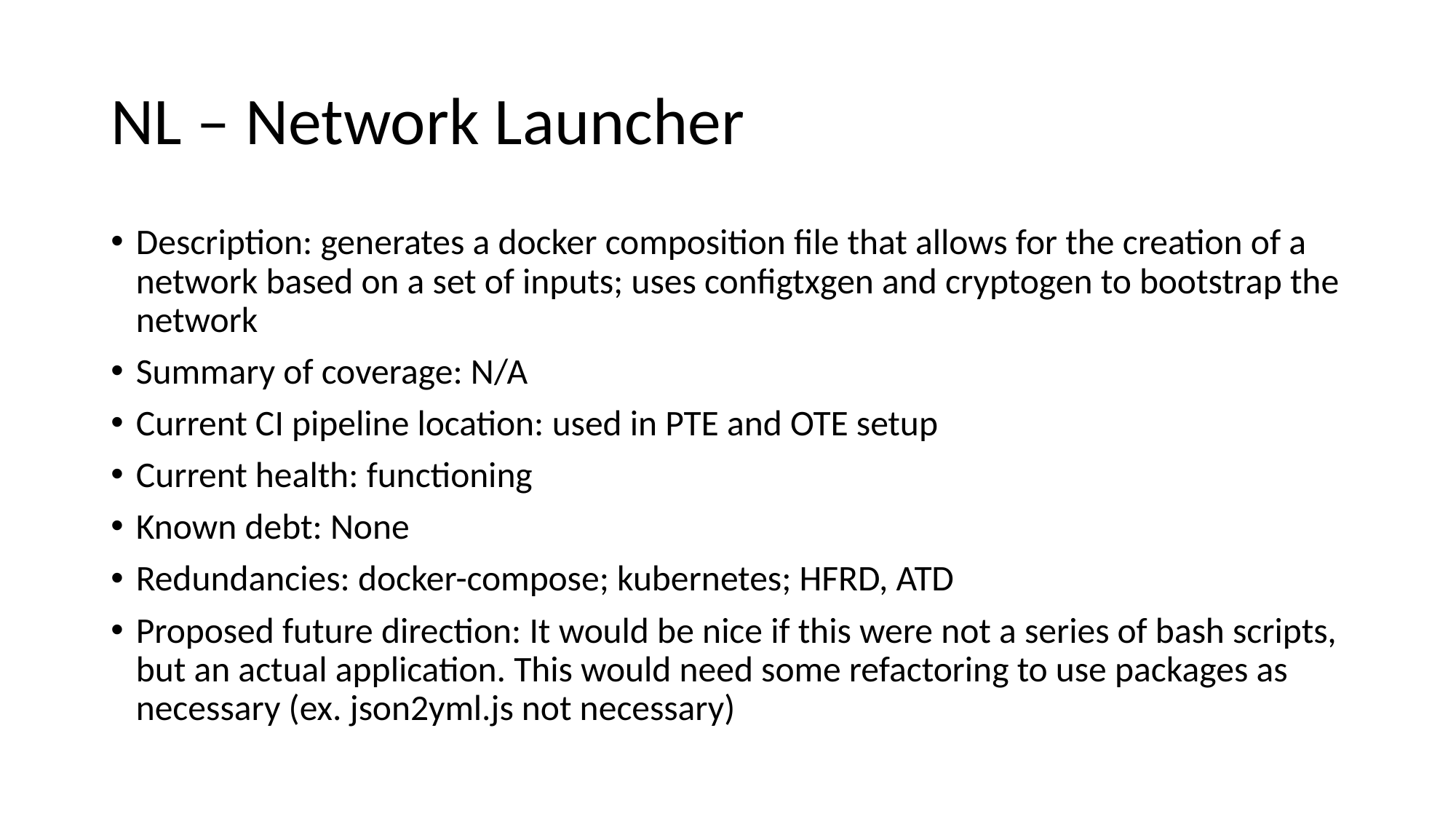

# NL – Network Launcher
Description: generates a docker composition file that allows for the creation of a network based on a set of inputs; uses configtxgen and cryptogen to bootstrap the network
Summary of coverage: N/A
Current CI pipeline location: used in PTE and OTE setup
Current health: functioning
Known debt: None
Redundancies: docker-compose; kubernetes; HFRD, ATD
Proposed future direction: It would be nice if this were not a series of bash scripts, but an actual application. This would need some refactoring to use packages as necessary (ex. json2yml.js not necessary)